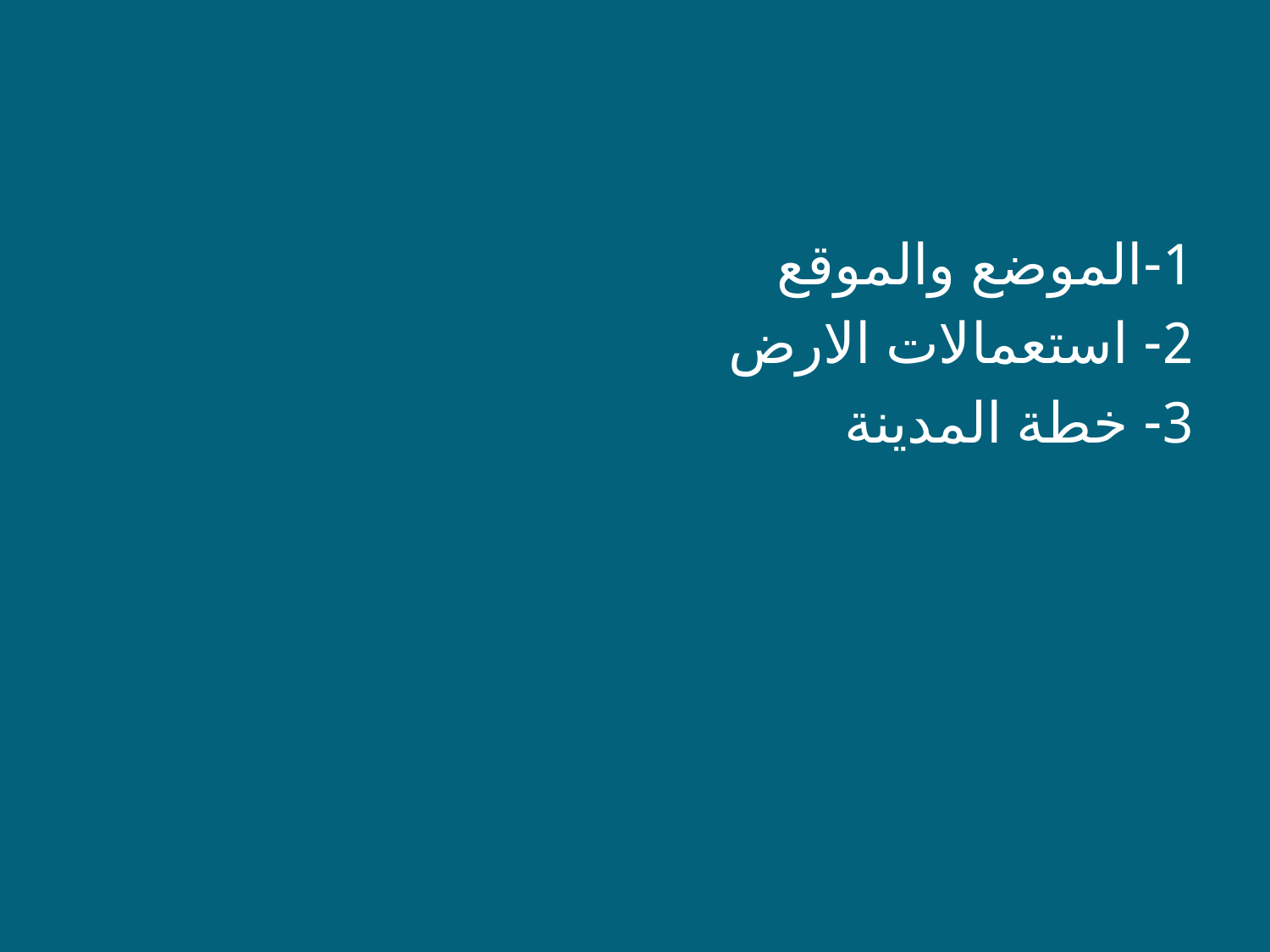

1-الموضع والموقع
2- استعمالات الارض
3- خطة المدينة